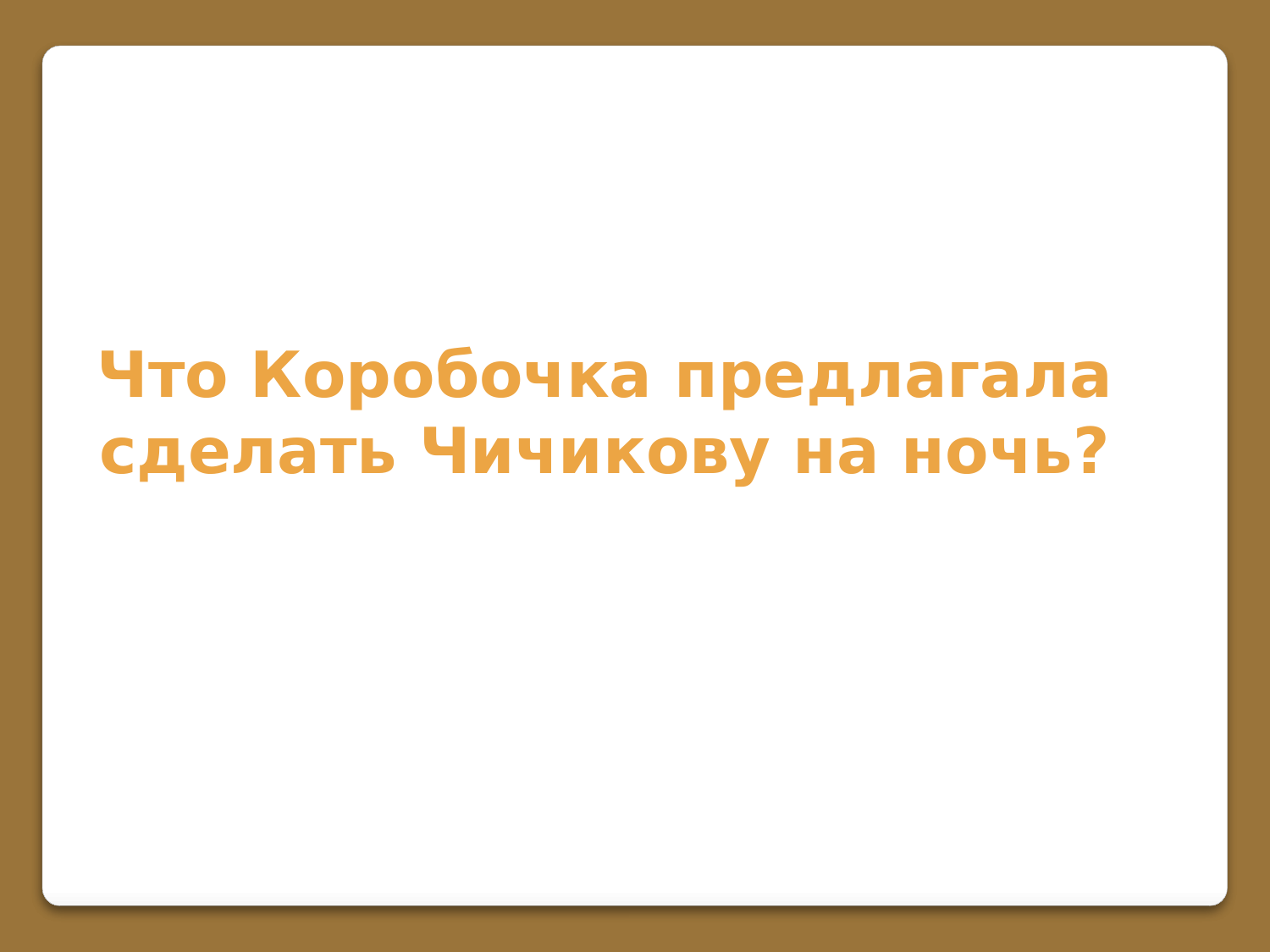

Что Коробочка предлагала
сделать Чичикову на ночь?